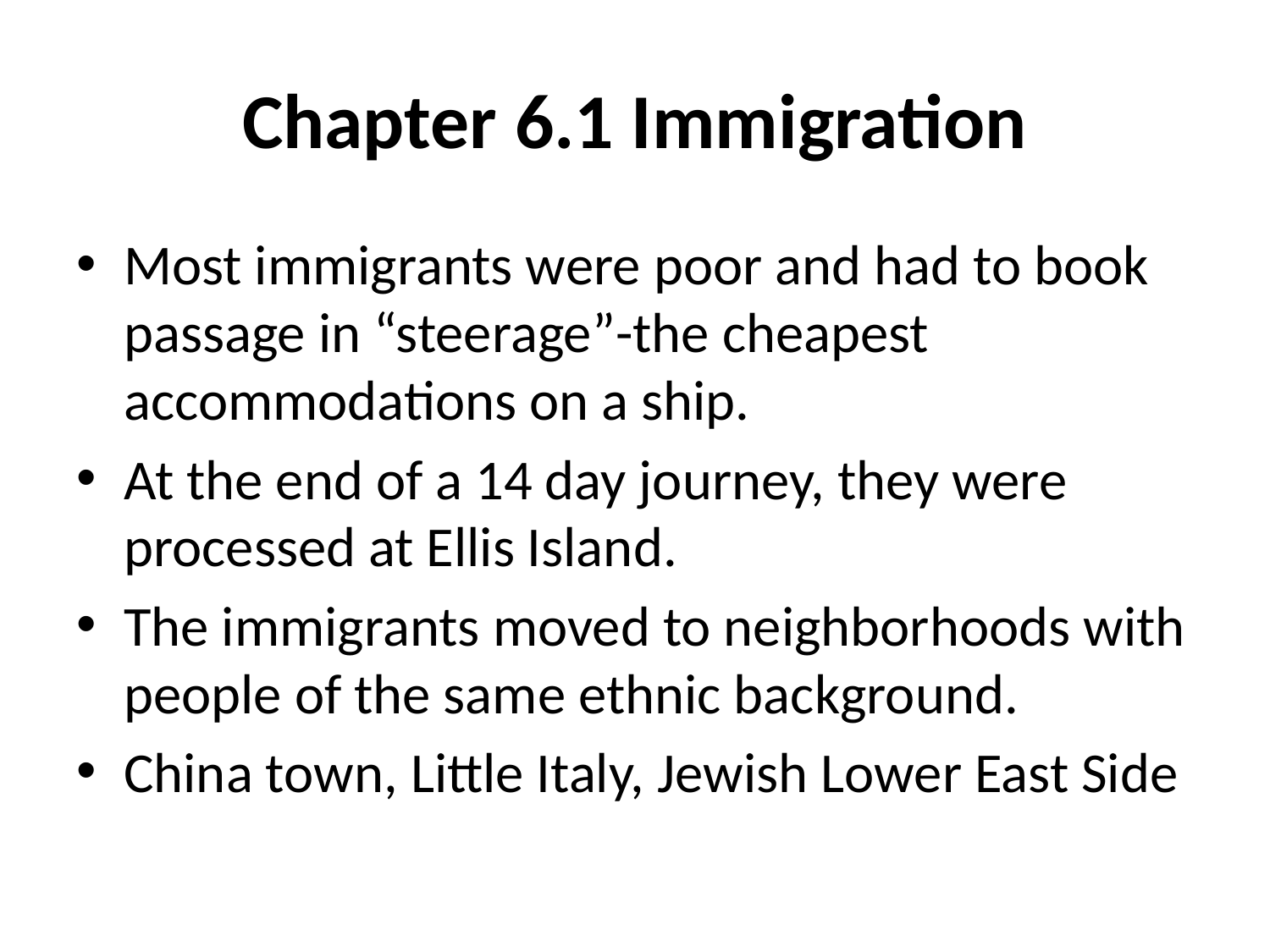

# Chapter 6.1 Immigration
Most immigrants were poor and had to book passage in “steerage”-the cheapest accommodations on a ship.
At the end of a 14 day journey, they were processed at Ellis Island.
The immigrants moved to neighborhoods with people of the same ethnic background.
China town, Little Italy, Jewish Lower East Side